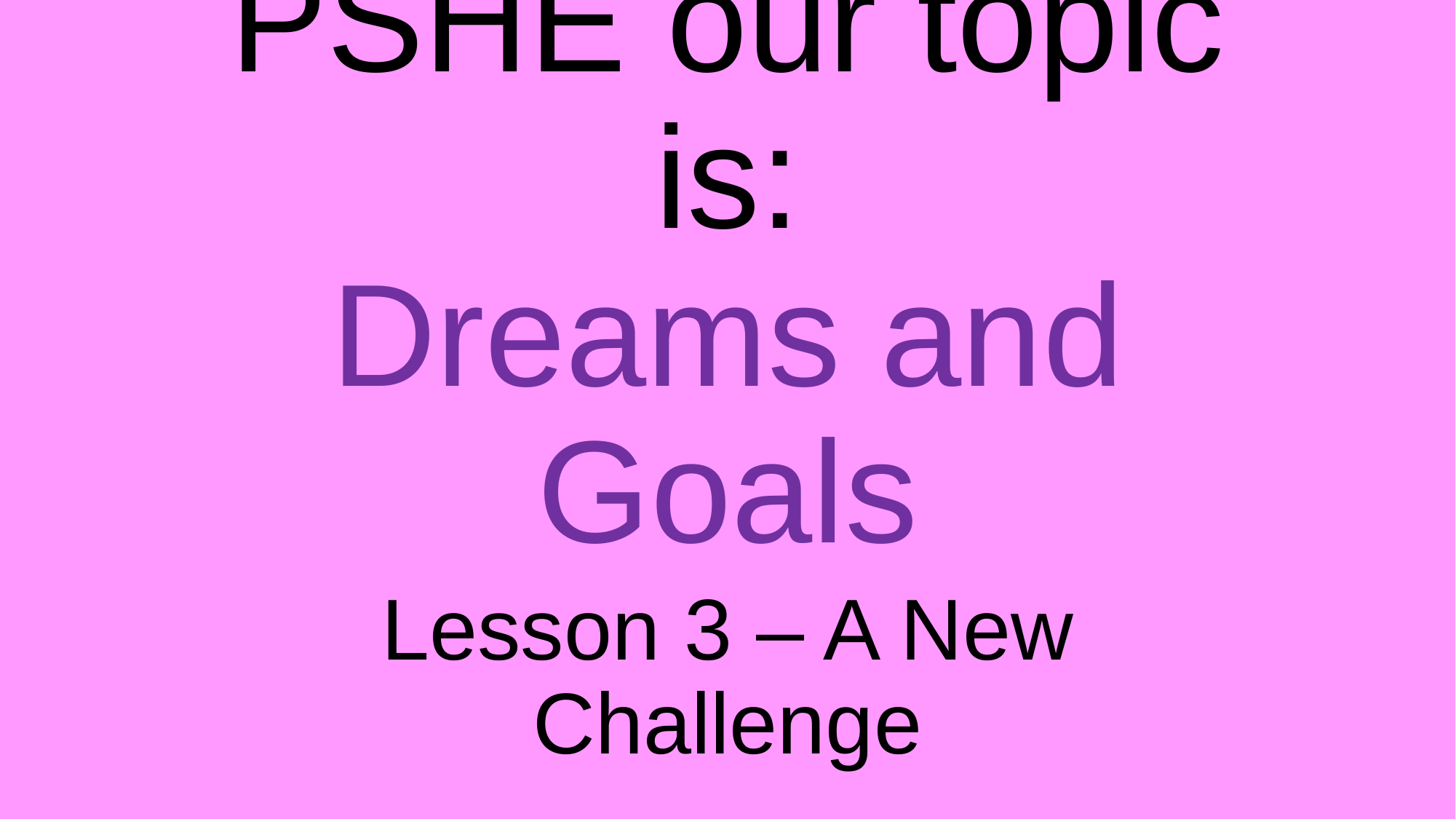

# This term in PSHE our topic is: Dreams and Goals
Lesson 3 – A New Challenge